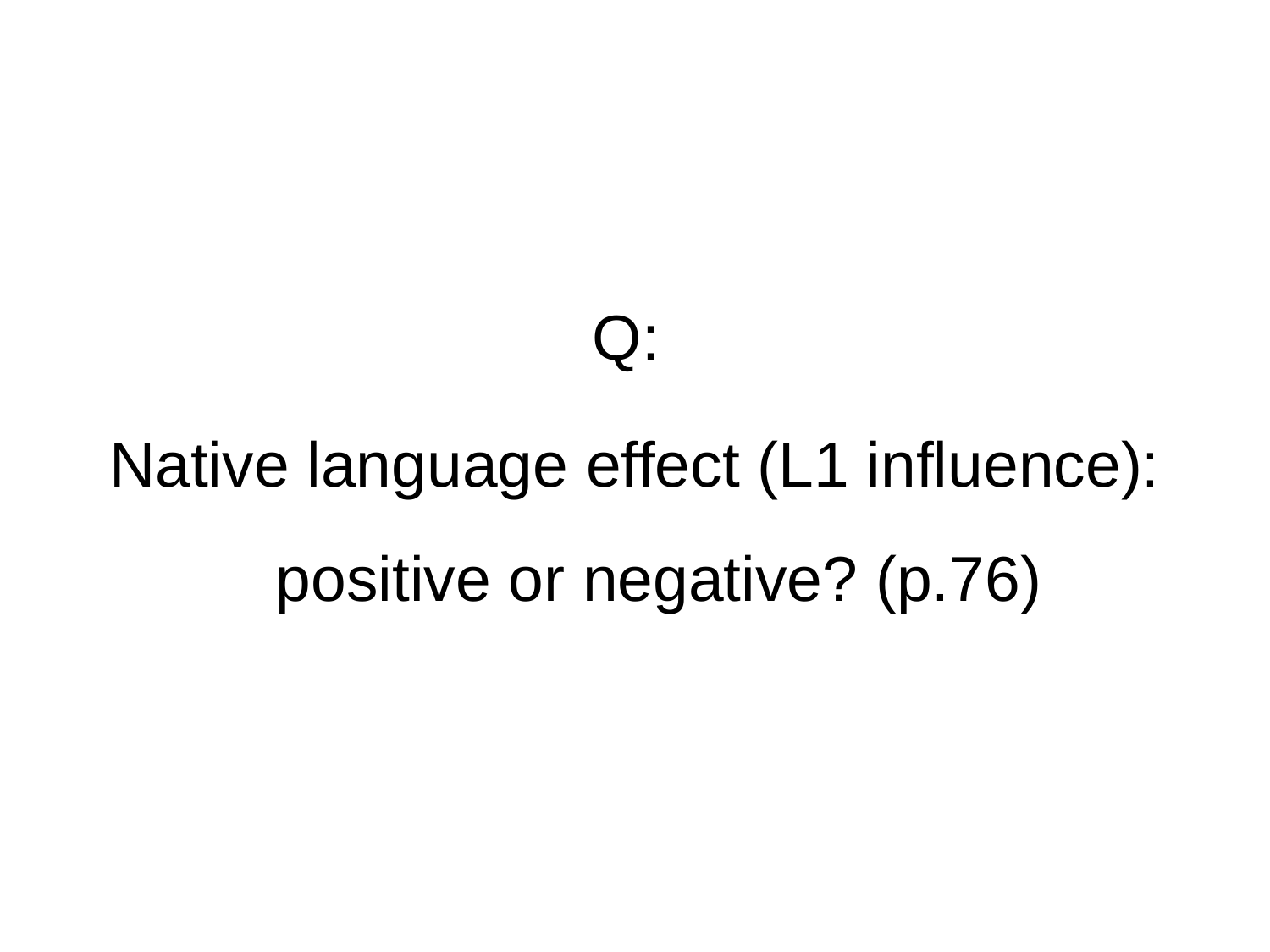

Q:
Native language effect (L1 influence): positive or negative? (p.76)